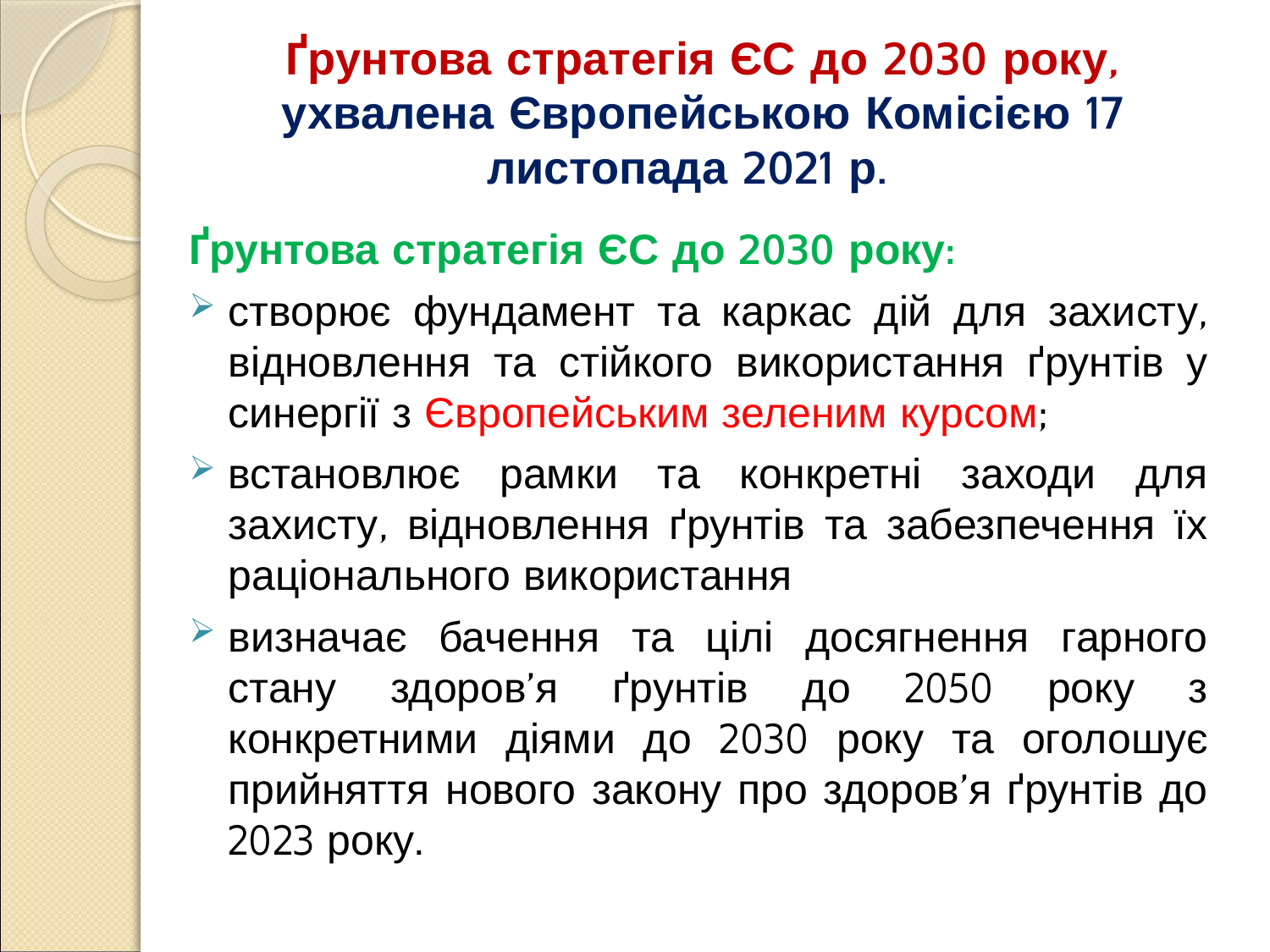

# Ґрунтова стратегія ЄС до 2030 року, ухвалена Європейською Комісією 17 листопада 2021 р.
Ґрунтова стратегія ЄС до 2030 року:
створює фундамент та каркас дій для захисту, відновлення та стійкого використання ґрунтів у синергії з Європейським зеленим курсом;
встановлює рамки та конкретні заходи для захисту, відновлення ґрунтів та забезпечення їх раціонального використання
визначає бачення та цілі досягнення гарного стану здоров’я ґрунтів до 2050 року з конкретними діями до 2030 року та оголошує прийняття нового закону про здоров’я ґрунтів до 2023 року.